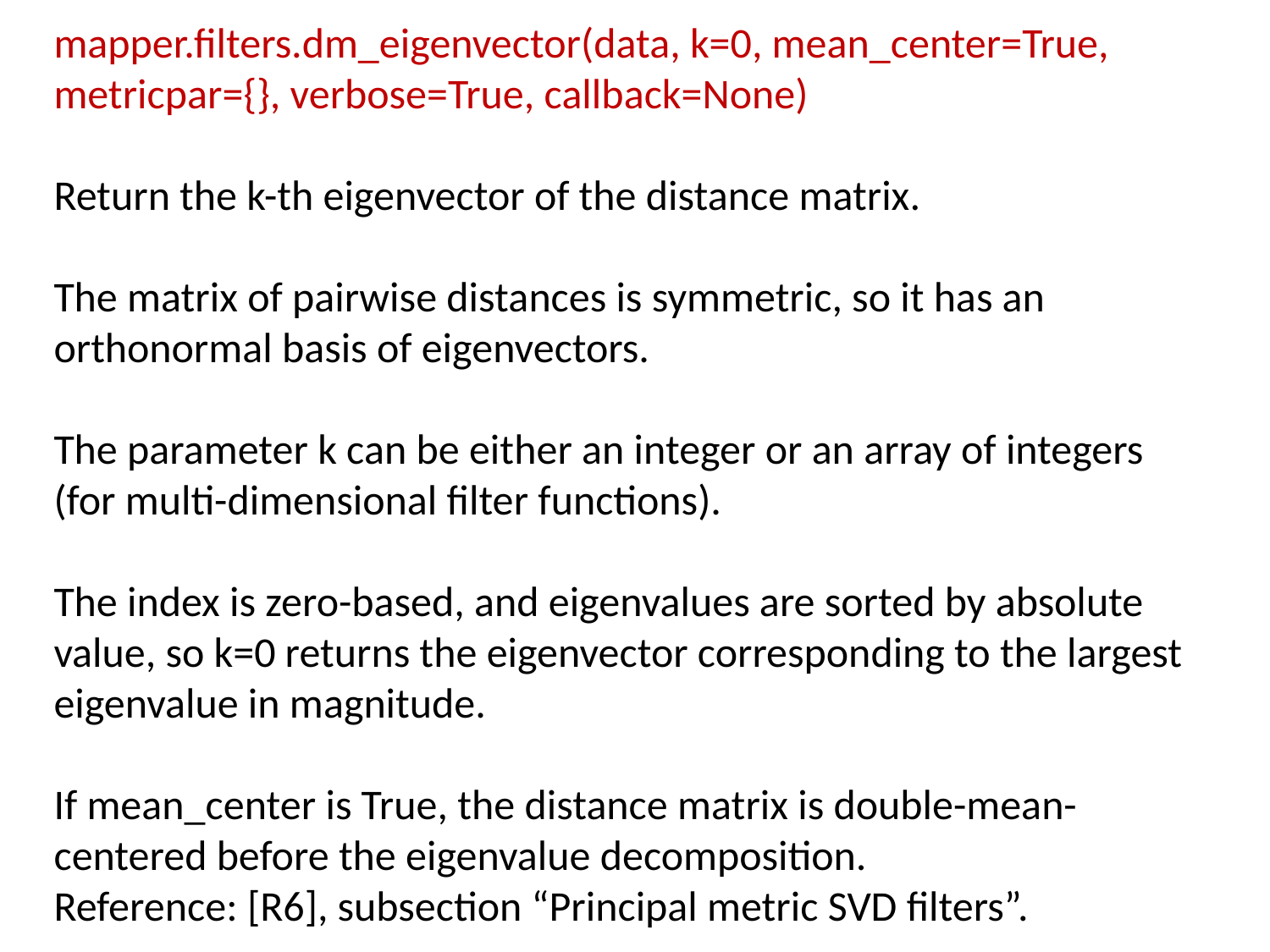

mapper.filters.dm_eigenvector(data, k=0, mean_center=True, metricpar={}, verbose=True, callback=None)

Return the k-th eigenvector of the distance matrix.

The matrix of pairwise distances is symmetric, so it has an orthonormal basis of eigenvectors.

The parameter k can be either an integer or an array of integers (for multi-dimensional filter functions).

The index is zero-based, and eigenvalues are sorted by absolute value, so k=0 returns the eigenvector corresponding to the largest eigenvalue in magnitude.

If mean_center is True, the distance matrix is double-mean-centered before the eigenvalue decomposition.
Reference: [R6], subsection “Principal metric SVD filters”.